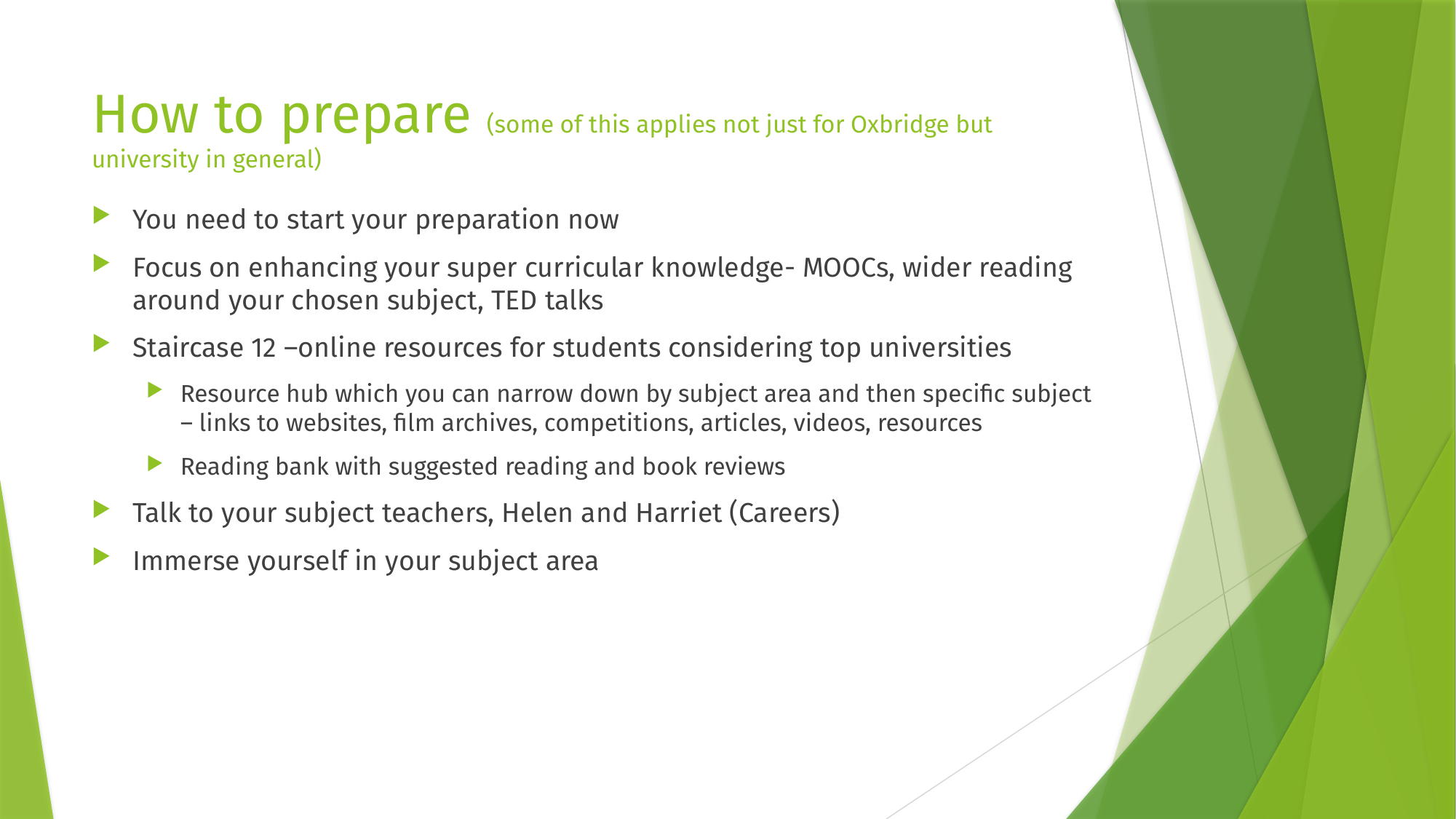

# How to prepare (some of this applies not just for Oxbridge but university in general)
You need to start your preparation now
Focus on enhancing your super curricular knowledge- MOOCs, wider reading around your chosen subject, TED talks
Staircase 12 –online resources for students considering top universities
Resource hub which you can narrow down by subject area and then specific subject – links to websites, film archives, competitions, articles, videos, resources
Reading bank with suggested reading and book reviews
Talk to your subject teachers, Helen and Harriet (Careers)
Immerse yourself in your subject area